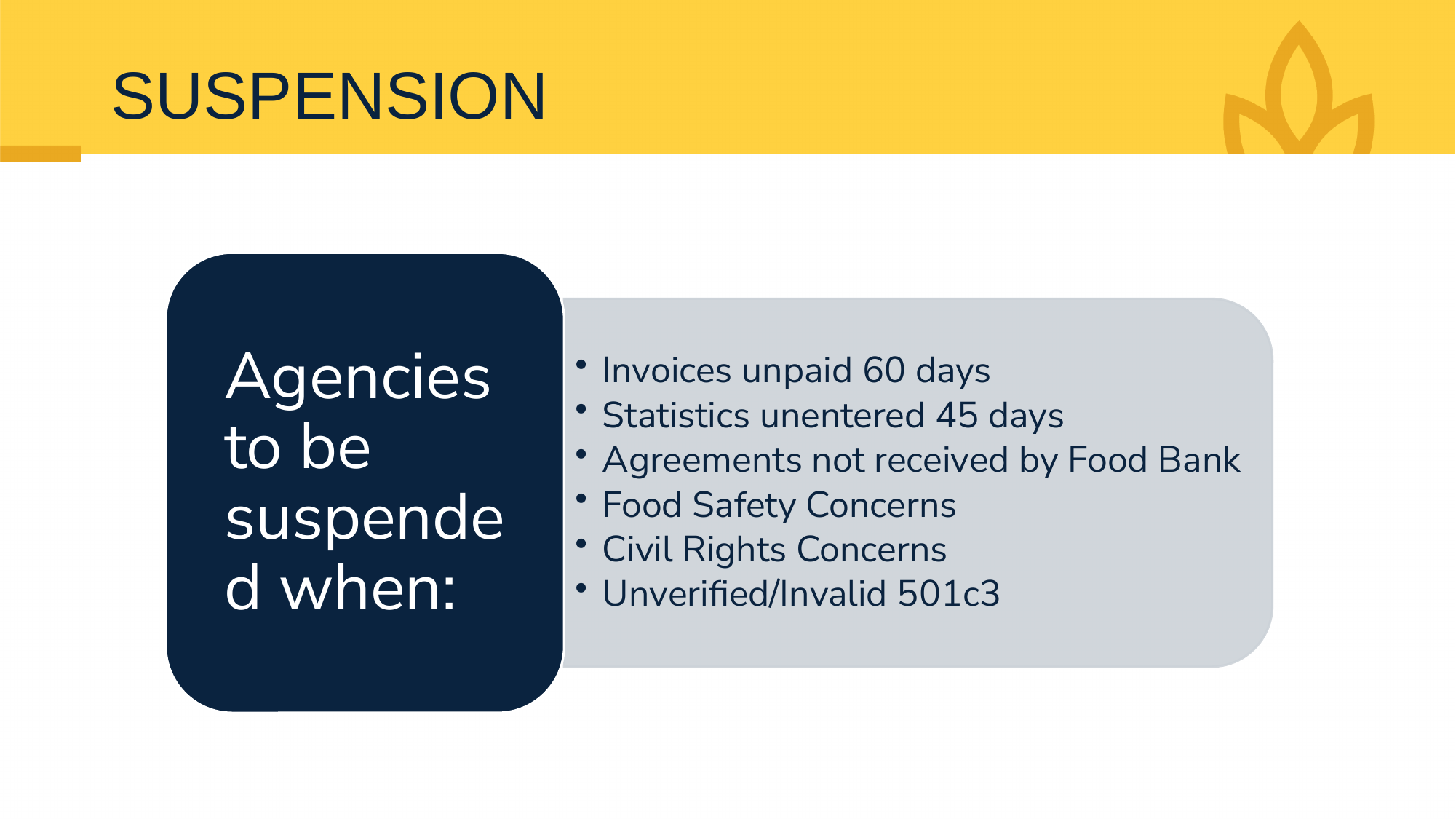

# SUSPENSION​
Invoices unpaid 60 days
Statistics unentered 45 days
Agreements not received by Food Bank
Food Safety Concerns
Civil Rights Concerns
Unverified/Invalid 501c3
Agencies to be suspended when: